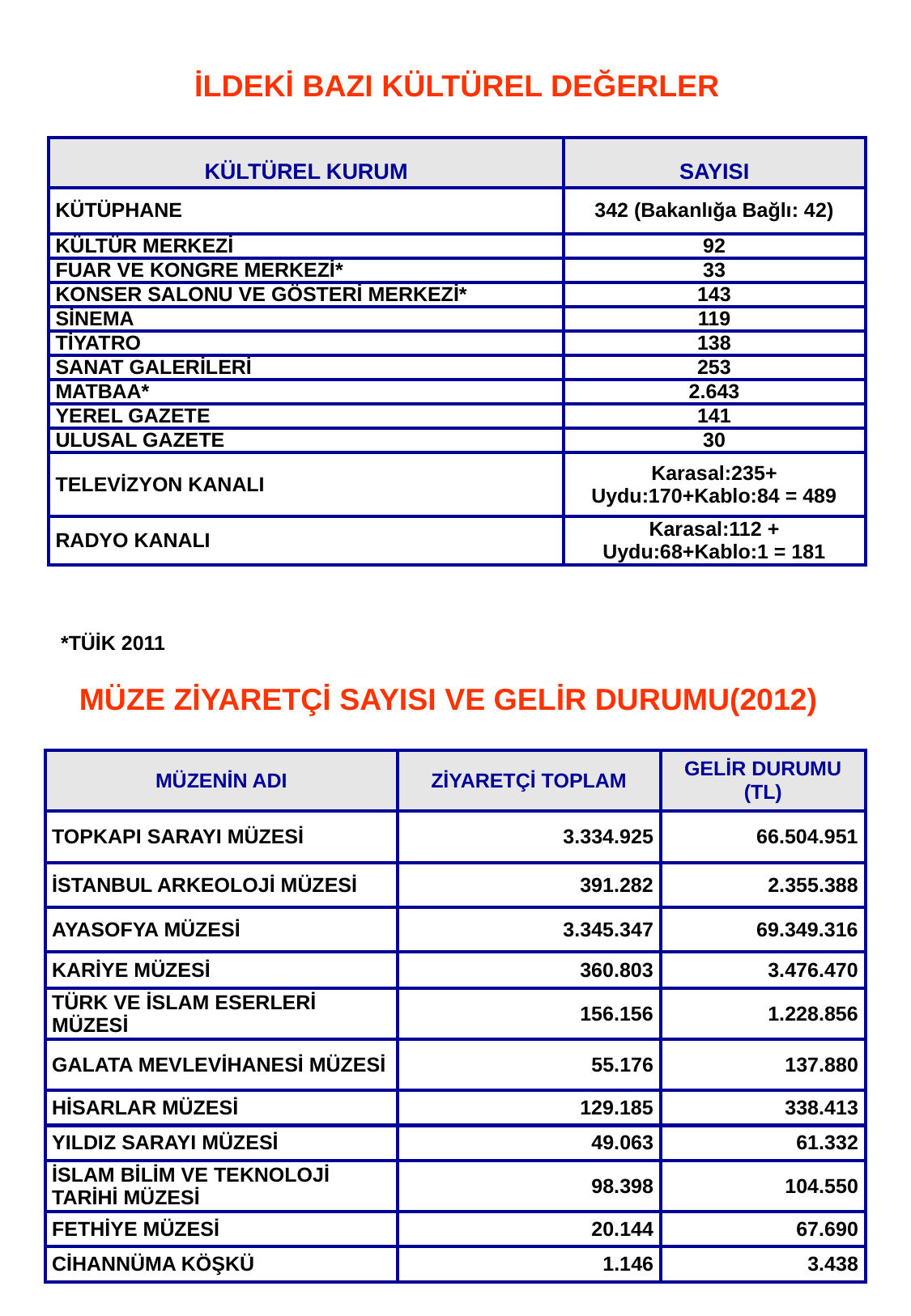

42
İLDEKİ BAZI KÜLTÜREL DEĞERLER
| KÜLTÜREL KURUM | SAYISI |
| --- | --- |
| KÜTÜPHANE | 342 (Bakanlığa Bağlı: 42) |
| KÜLTÜR MERKEZİ | 92 |
| FUAR VE KONGRE MERKEZİ\* | 33 |
| KONSER SALONU VE GÖSTERİ MERKEZİ\* | 143 |
| SİNEMA | 119 |
| TİYATRO | 138 |
| SANAT GALERİLERİ | 253 |
| MATBAA\* | 2.643 |
| YEREL GAZETE | 141 |
| ULUSAL GAZETE | 30 |
| TELEVİZYON KANALI | Karasal:235+ Uydu:170+Kablo:84 = 489 |
| RADYO KANALI | Karasal:112 + Uydu:68+Kablo:1 = 181 |
*TÜİK 2011
MÜZE ZİYARETÇİ SAYISI VE GELİR DURUMU(2012)
| MÜZENİN ADI | ZİYARETÇİ TOPLAM | GELİR DURUMU (TL) |
| --- | --- | --- |
| TOPKAPI SARAYI MÜZESİ | 3.334.925 | 66.504.951 |
| İSTANBUL ARKEOLOJİ MÜZESİ | 391.282 | 2.355.388 |
| AYASOFYA MÜZESİ | 3.345.347 | 69.349.316 |
| KARİYE MÜZESİ | 360.803 | 3.476.470 |
| TÜRK VE İSLAM ESERLERİ MÜZESİ | 156.156 | 1.228.856 |
| GALATA MEVLEVİHANESİ MÜZESİ | 55.176 | 137.880 |
| HİSARLAR MÜZESİ | 129.185 | 338.413 |
| YILDIZ SARAYI MÜZESİ | 49.063 | 61.332 |
| İSLAM BİLİM VE TEKNOLOJİ TARİHİ MÜZESİ | 98.398 | 104.550 |
| FETHİYE MÜZESİ | 20.144 | 67.690 |
| CİHANNÜMA KÖŞKÜ | 1.146 | 3.438 |
|  |  |  |